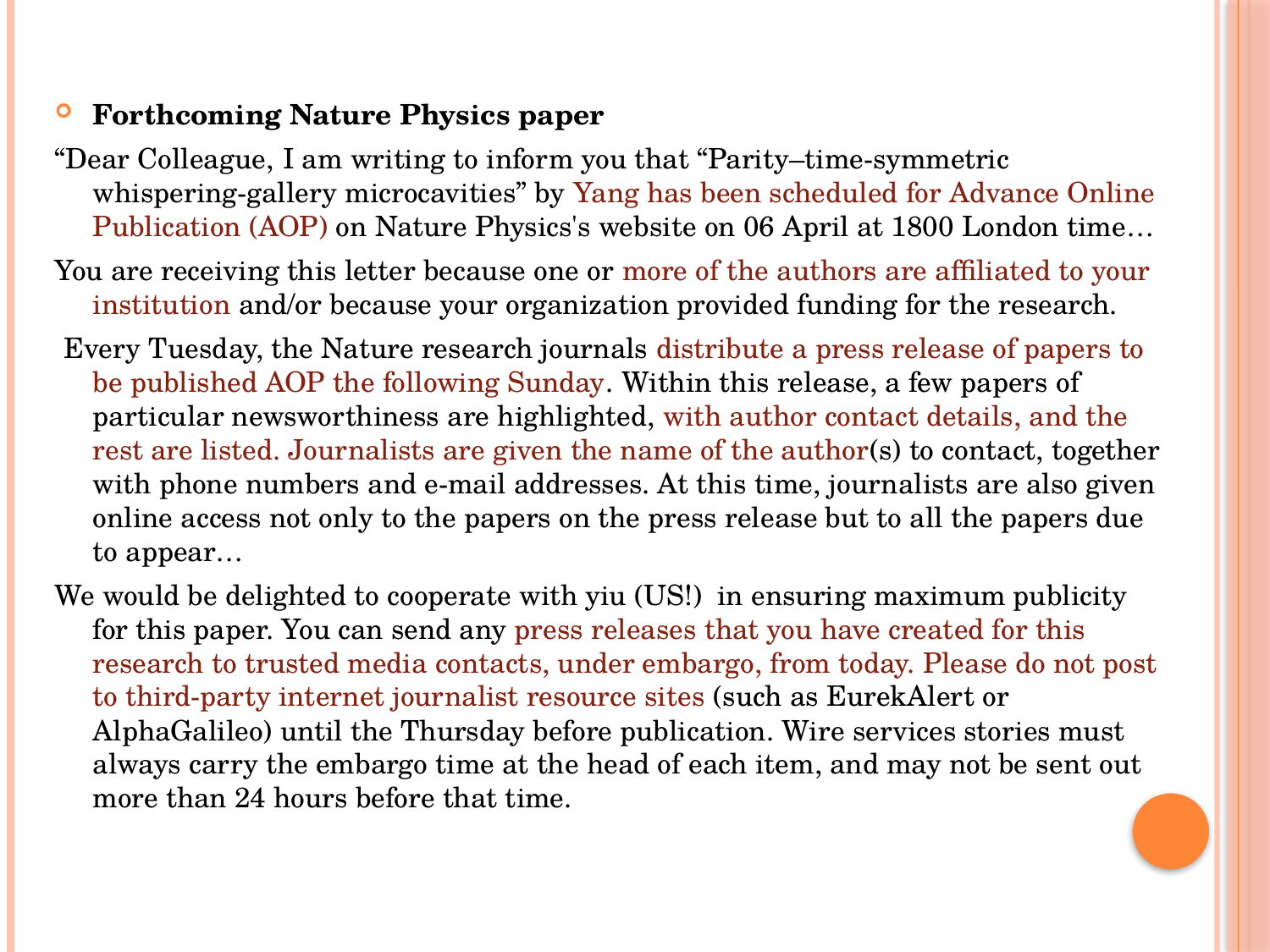

Forthcoming Nature Physics paper
“Dear Colleague, I am writing to inform you that “Parity–time-symmetric whispering-gallery microcavities” by Yang has been scheduled for Advance Online Publication (AOP) on Nature Physics's website on 06 April at 1800 London time…
You are receiving this letter because one or more of the authors are affiliated to your institution and/or because your organization provided funding for the research.
 Every Tuesday, the Nature research journals distribute a press release of papers to be published AOP the following Sunday. Within this release, a few papers of particular newsworthiness are highlighted, with author contact details, and the rest are listed. Journalists are given the name of the author(s) to contact, together with phone numbers and e-mail addresses. At this time, journalists are also given online access not only to the papers on the press release but to all the papers due to appear…
We would be delighted to cooperate with yiu (US!)  in ensuring maximum publicity for this paper. You can send any press releases that you have created for this research to trusted media contacts, under embargo, from today. Please do not post to third-party internet journalist resource sites (such as EurekAlert or AlphaGalileo) until the Thursday before publication. Wire services stories must always carry the embargo time at the head of each item, and may not be sent out more than 24 hours before that time.